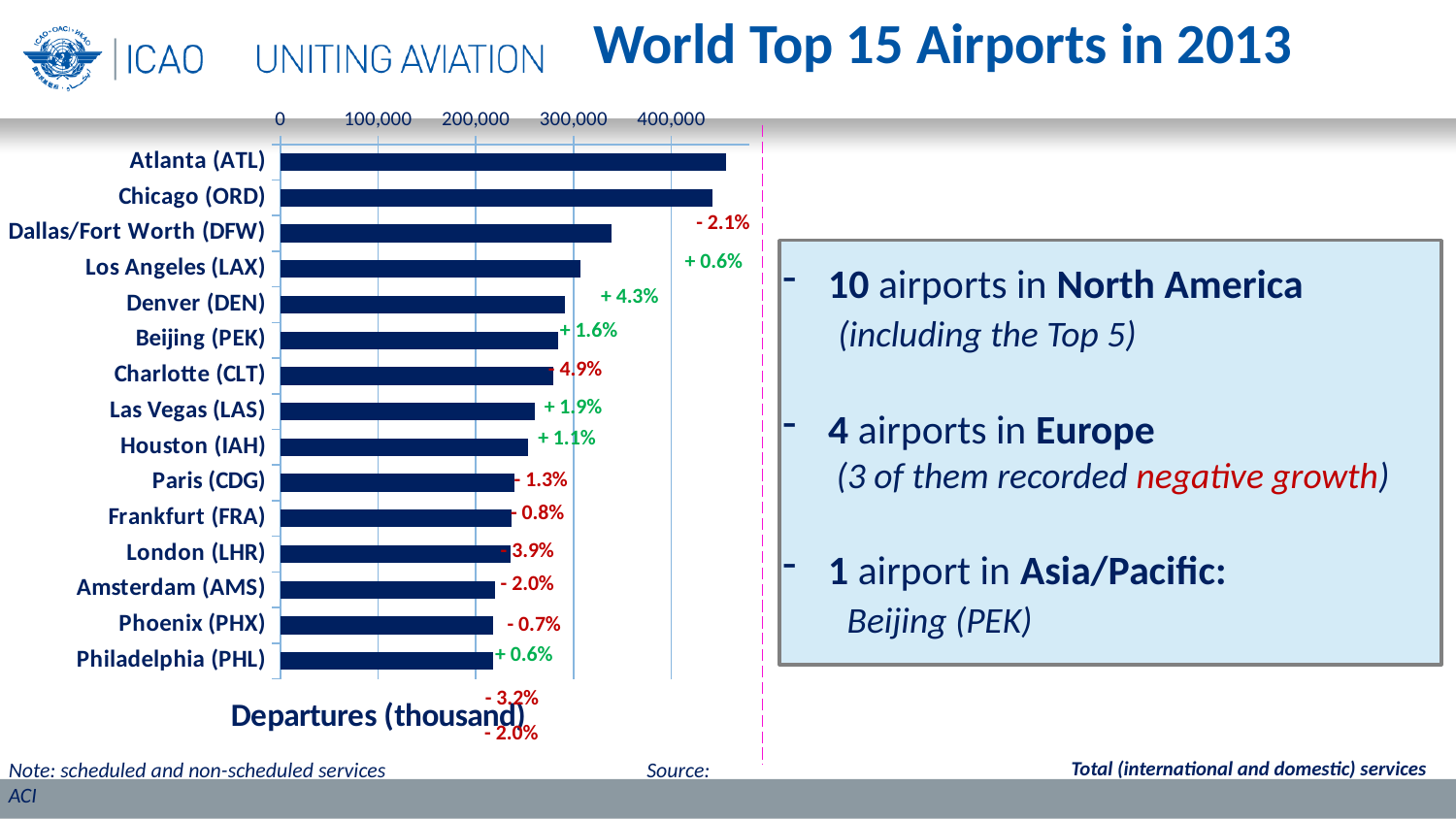

World Top 15 Airports in 2013

### Chart

| Category |  |
|---|---|
| Atlanta (ATL) | 455537.0 |
| Chicago (ORD) | 441643.5 |
| Dallas/Fort Worth (DFW) | 339014.5 |
| Los Angeles (LAX) | 307458.5 |
| Denver (DEN) | 291326.5 |
| Beijing (PEK) | 283879.5 |
| Charlotte (CLT) | 278974.0 |
| Las Vegas (LAS) | 260496.0 |
| Houston (IAH) | 253149.0 |
| Paris (CDG) | 239153.0 |
| Frankfurt (FRA) | 236346.0 |
| London (LHR) | 235969.0 |
| Amsterdam (AMS) | 220028.5 |
| Phoenix (PHX) | 217943.5 |
| Philadelphia (PHL) | 217241.5 |
- 2.1%
+ 0.6%
+ 4.3%
+ 1.6%
- 4.9%
+ 1.9%
+ 1.1%
- 1.3%
- 0.8%
- 3.9%
- 2.0%
- 0.7%
+ 0.6%
- 3.2%
- 2.0%

10 airports in North America
      (including the Top 5)

4 airports in Europe
 (3 of them recorded negative growth)

1 airport in Asia/Pacific:
       Beijing (PEK)

Total (international and domestic) services
Note: scheduled and non-scheduled services                                                      Source: ACI